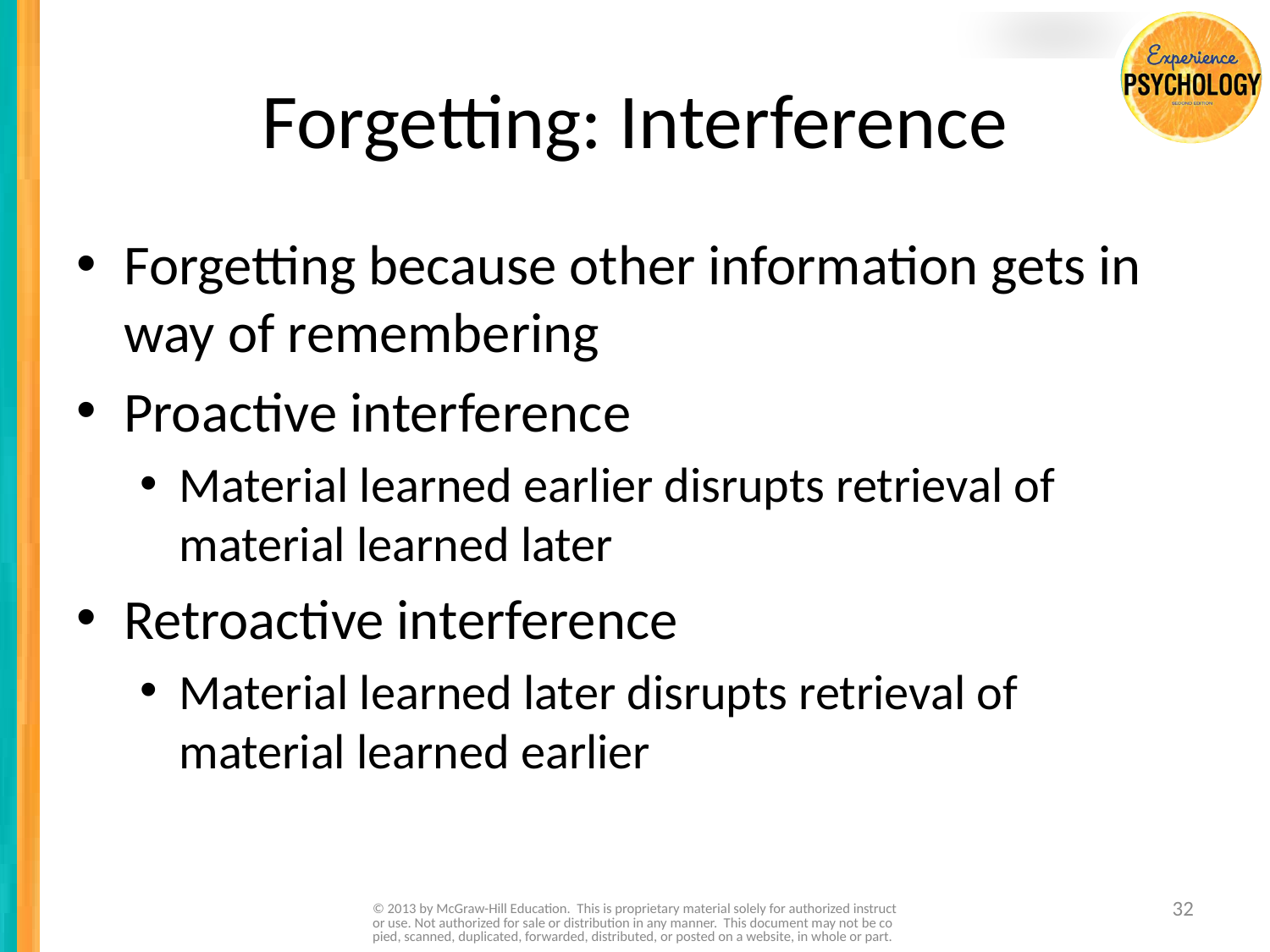

# Forgetting: Interference
Forgetting because other information gets in way of remembering
Proactive interference
Material learned earlier disrupts retrieval of material learned later
Retroactive interference
Material learned later disrupts retrieval of material learned earlier

© 2013 by McGraw-Hill Education.  This is proprietary material solely for authorized instructor use. Not authorized for sale or distribution in any manner.  This document may not be copied, scanned, duplicated, forwarded, distributed, or posted on a website, in whole or part.
32